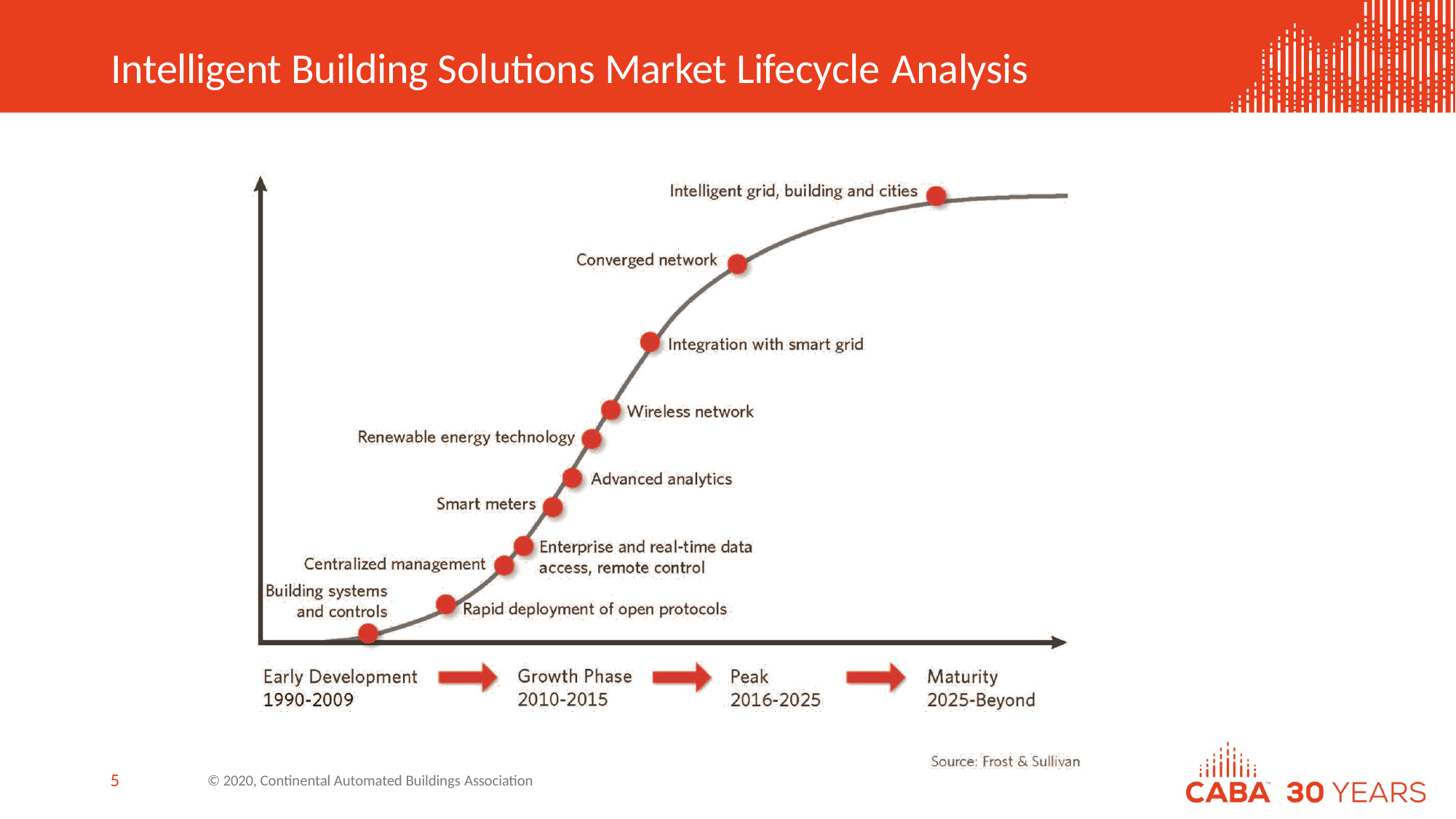

# Intelligent Building Solutions Market Lifecycle Analysis

5
© 2020, Continental Automated Buildings Association